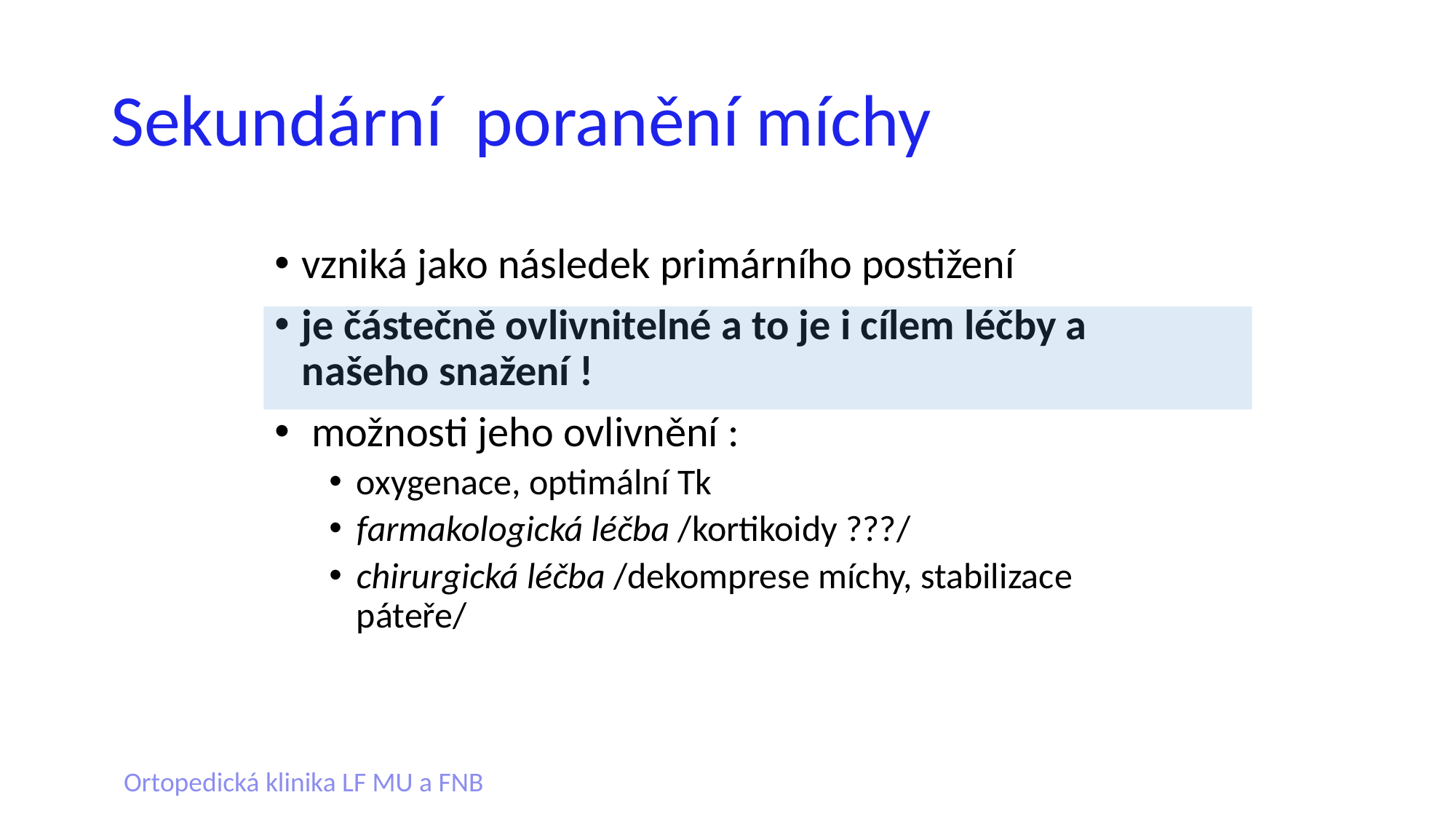

# Sekundární  poranění míchy
vzniká jako následek primárního postižení
je částečně ovlivnitelné a to je i cílem léčby a našeho snažení !
 možnosti jeho ovlivnění :
oxygenace, optimální Tk
farmakologická léčba /kortikoidy ???/
chirurgická léčba /dekomprese míchy, stabilizace páteře/

Ortopedická klinika LF MU a FNB